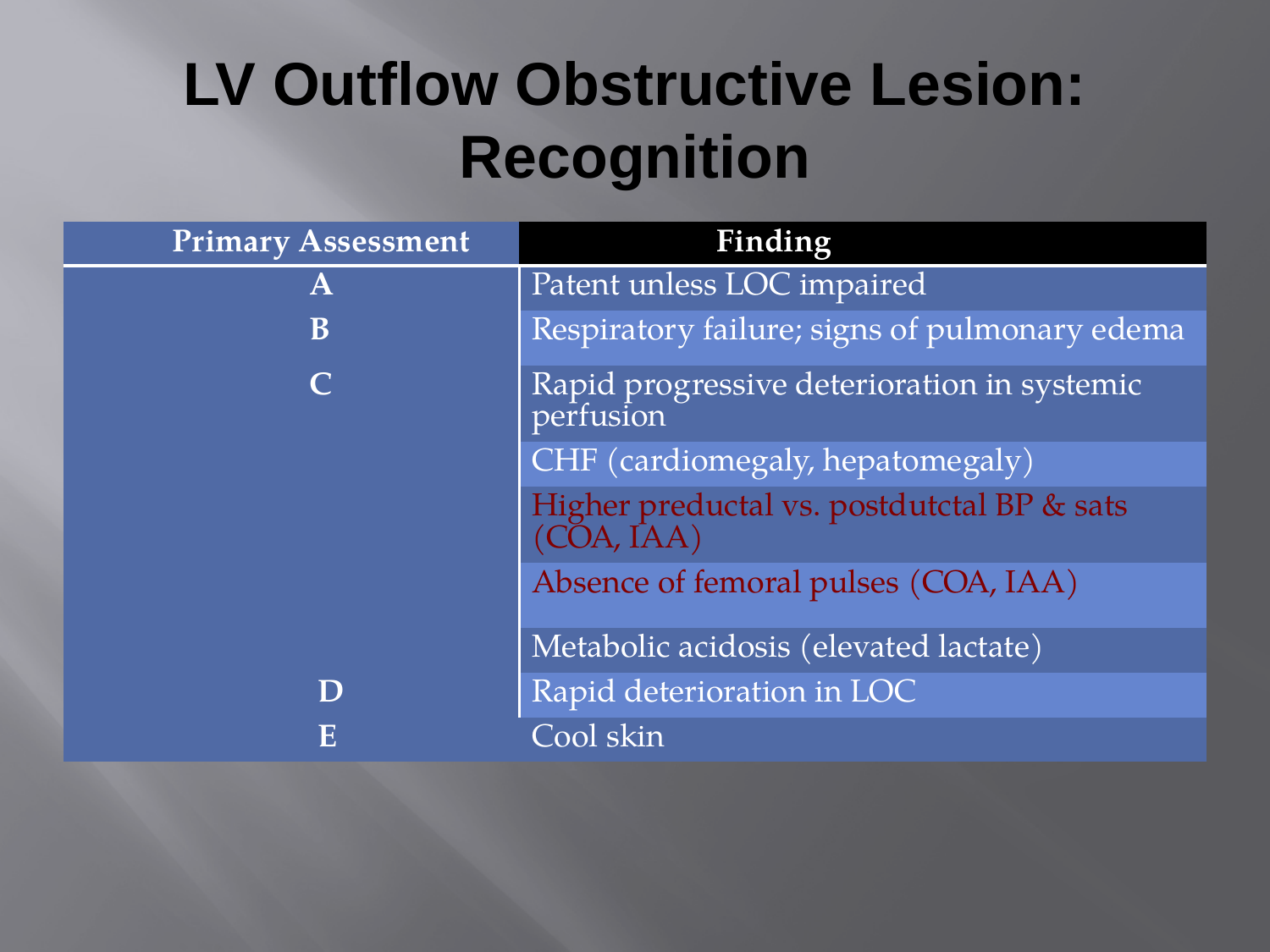

# LV Outflow Obstructive Lesion: Recognition
| Primary Assessment | Finding |
| --- | --- |
| A | Patent unless LOC impaired |
| B | Respiratory failure; signs of pulmonary edema |
| C | Rapid progressive deterioration in systemic perfusion |
|  | CHF (cardiomegaly, hepatomegaly) |
|  | Higher preductal vs. postdutctal BP & sats (COA, IAA) |
|  | Absence of femoral pulses (COA, IAA) |
|  | Metabolic acidosis (elevated lactate) |
| D | Rapid deterioration in LOC |
| E | Cool skin |